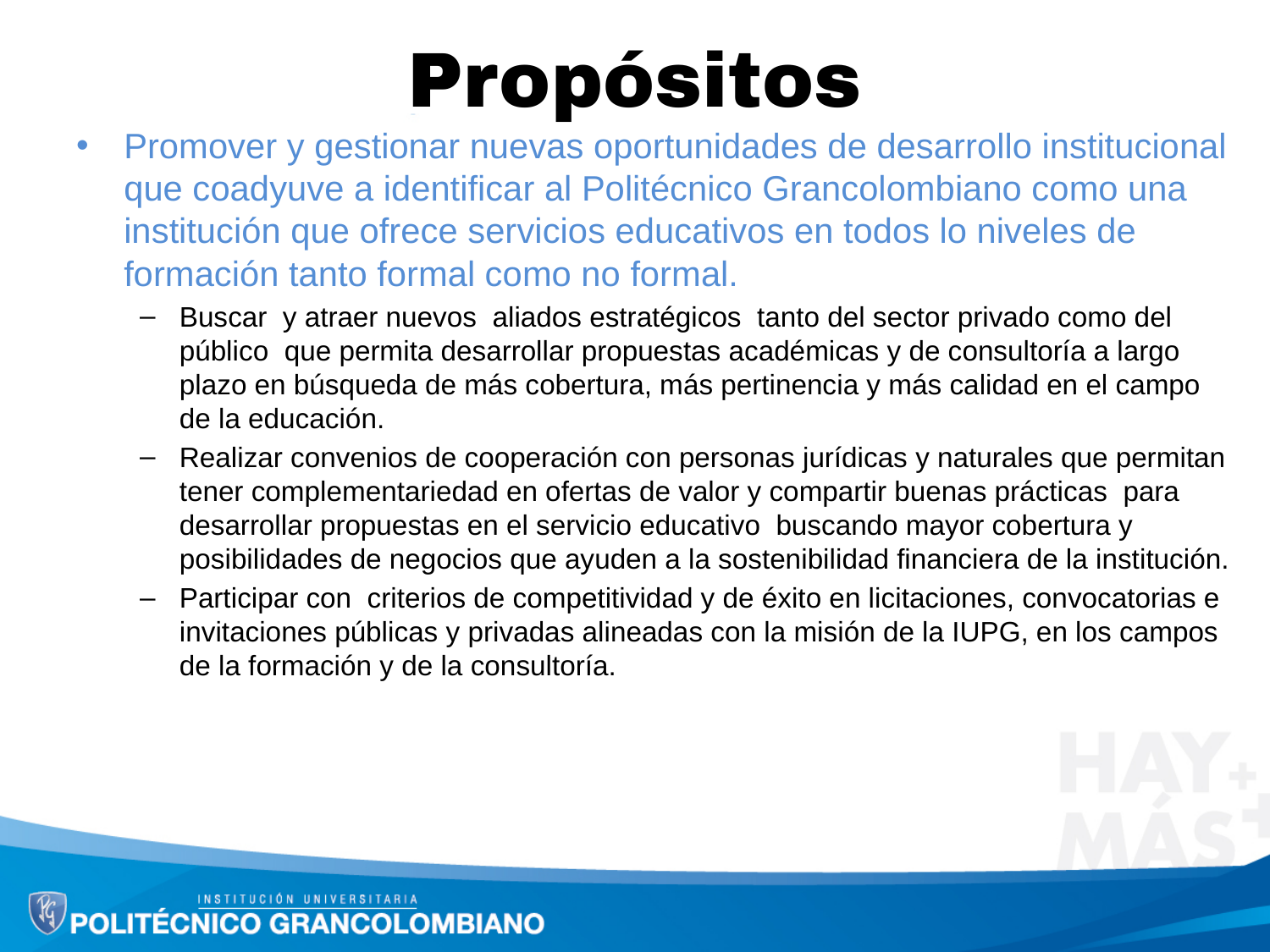

# Propósitos
Promover y gestionar nuevas oportunidades de desarrollo institucional que coadyuve a identificar al Politécnico Grancolombiano como una institución que ofrece servicios educativos en todos lo niveles de formación tanto formal como no formal.
Buscar  y atraer nuevos  aliados estratégicos  tanto del sector privado como del público  que permita desarrollar propuestas académicas y de consultoría a largo plazo en búsqueda de más cobertura, más pertinencia y más calidad en el campo de la educación.
Realizar convenios de cooperación con personas jurídicas y naturales que permitan tener complementariedad en ofertas de valor y compartir buenas prácticas  para desarrollar propuestas en el servicio educativo  buscando mayor cobertura y posibilidades de negocios que ayuden a la sostenibilidad financiera de la institución.
Participar con  criterios de competitividad y de éxito en licitaciones, convocatorias e invitaciones públicas y privadas alineadas con la misión de la IUPG, en los campos de la formación y de la consultoría.